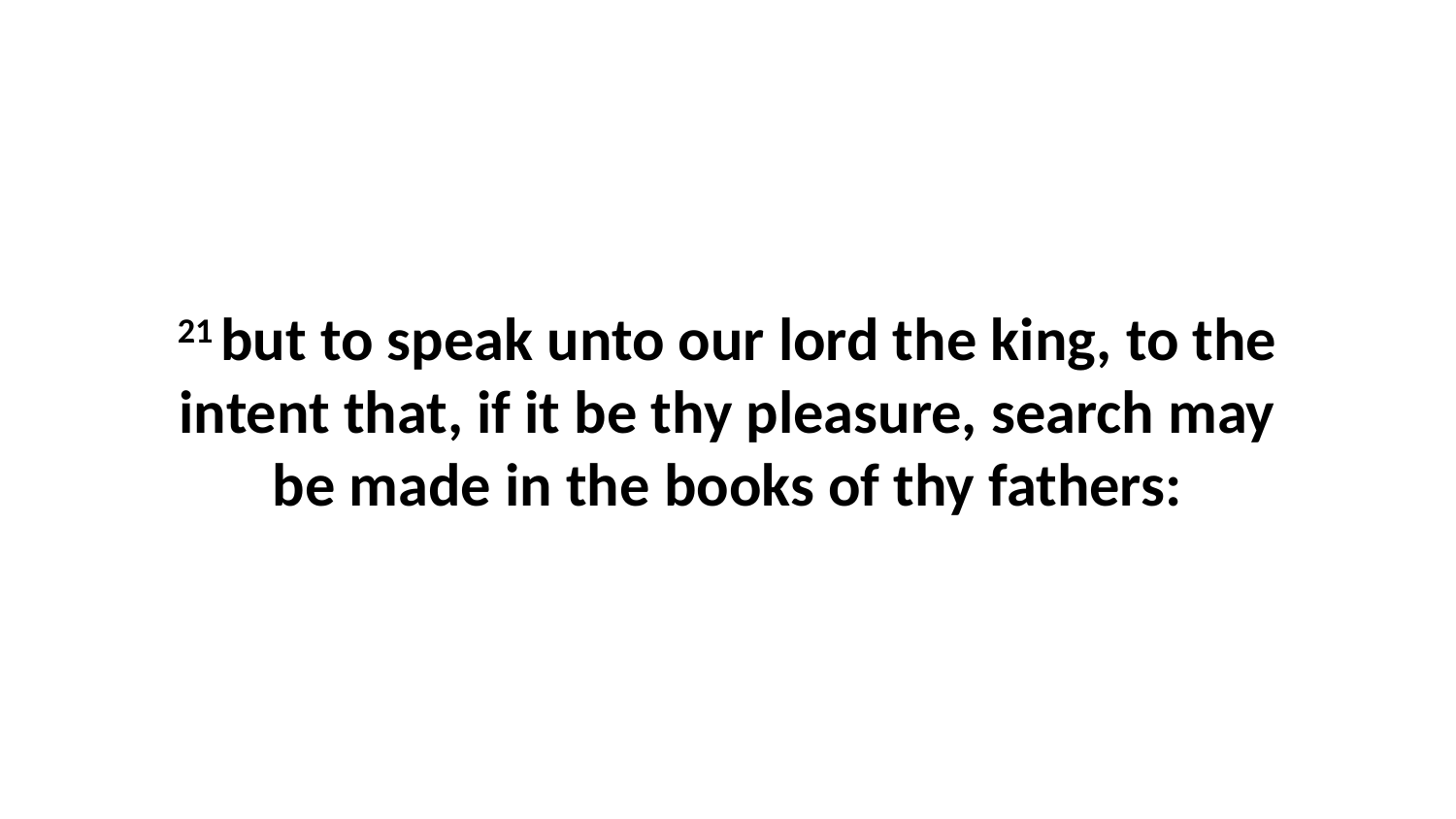

21 but to speak unto our lord the king, to the intent that, if it be thy pleasure, search may be made in the books of thy fathers: